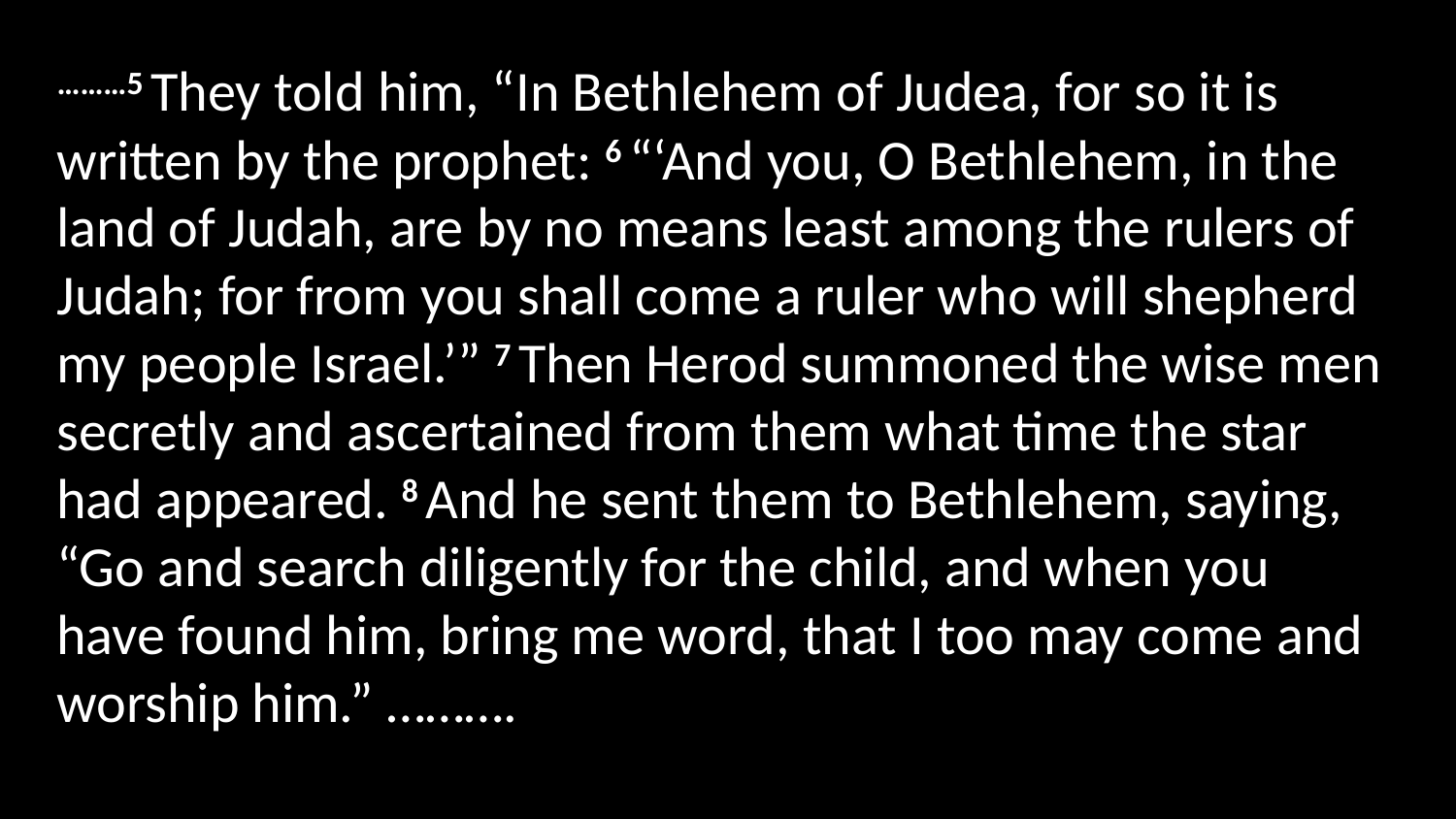

………5 They told him, “In Bethlehem of Judea, for so it is written by the prophet: 6 “‘And you, O Bethlehem, in the land of Judah, are by no means least among the rulers of Judah; for from you shall come a ruler who will shepherd my people Israel.’” 7 Then Herod summoned the wise men secretly and ascertained from them what time the star had appeared. 8 And he sent them to Bethlehem, saying, “Go and search diligently for the child, and when you have found him, bring me word, that I too may come and worship him.” ……….